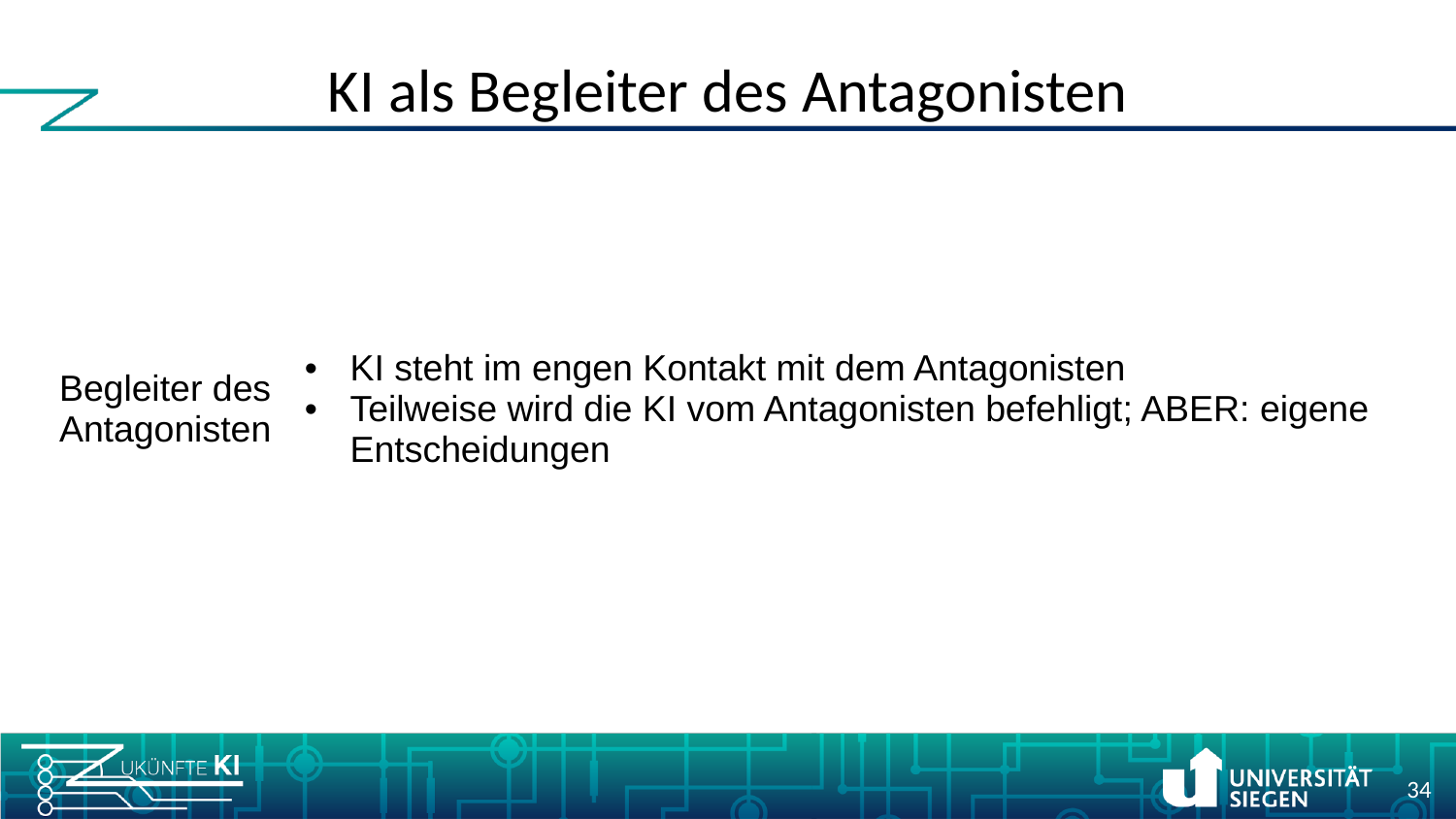

# KI als Begleiter des Antagonisten
| Begleiter des Antagonisten | KI steht im engen Kontakt mit dem Antagonisten Teilweise wird die KI vom Antagonisten befehligt; ABER: eigene Entscheidungen |
| --- | --- |
34